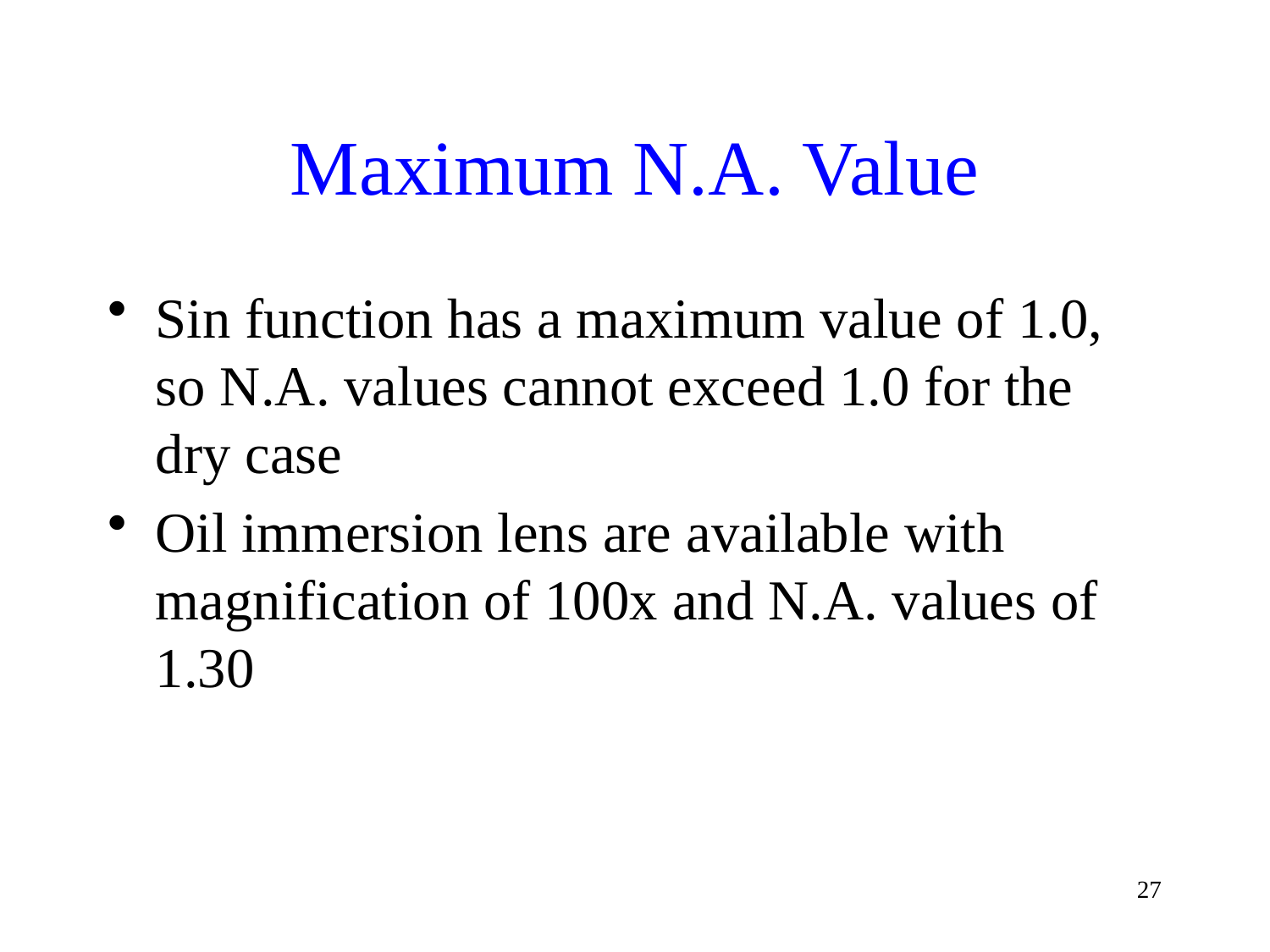

# Maximum N.A. Value
Sin function has a maximum value of 1.0,  so N.A. values cannot exceed 1.0 for the dry case
Oil immersion lens are available with magnification of 100x and N.A. values of 1.30

27